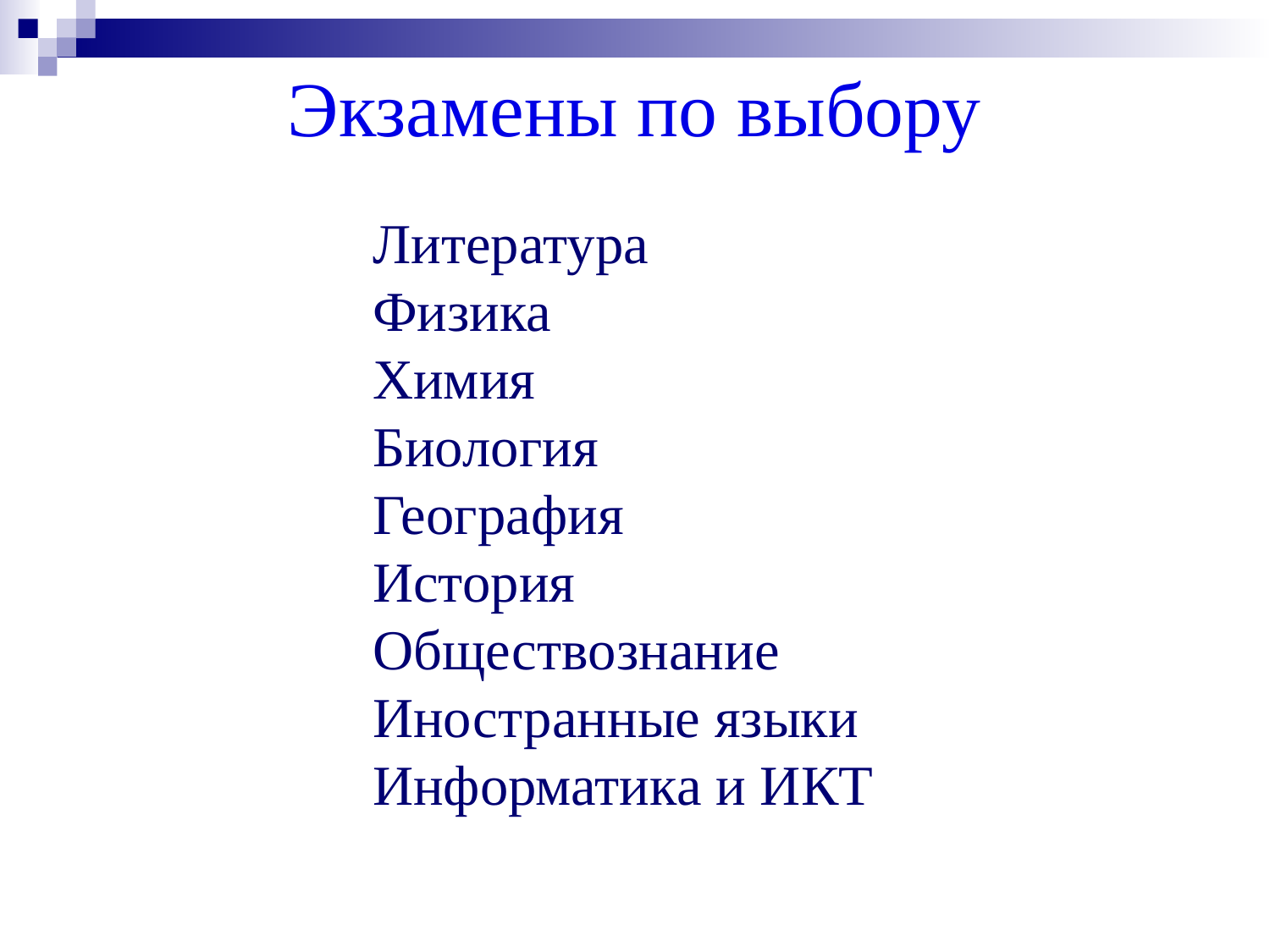

# Экзамены по выбору
Литература
Физика
Химия
Биология
География
История
Обществознание
Иностранные языки
Информатика и ИКТ